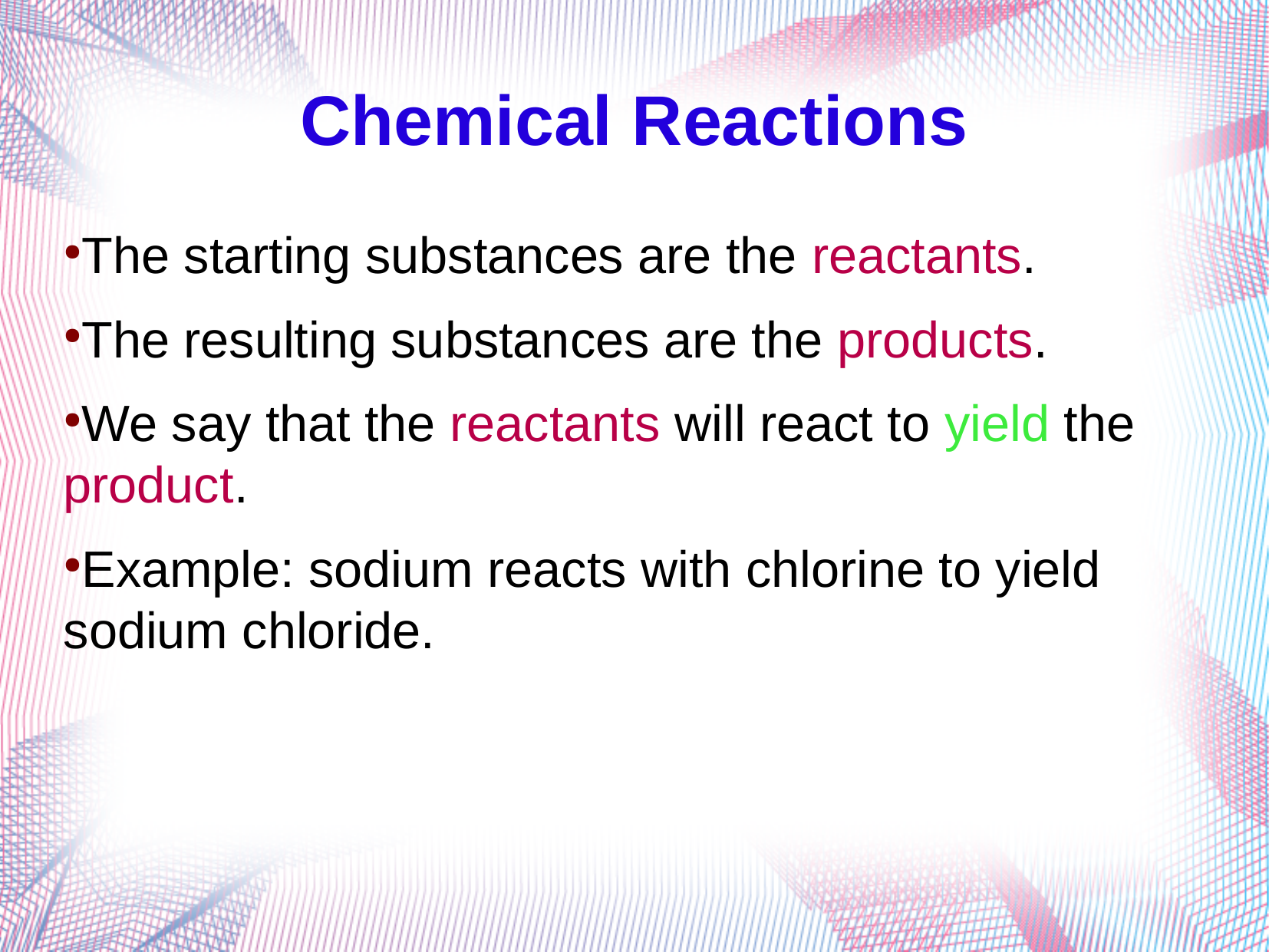

Chemical Reactions
The starting substances are the reactants.
The resulting substances are the products.
We say that the reactants will react to yield the product.
Example: sodium reacts with chlorine to yield sodium chloride.